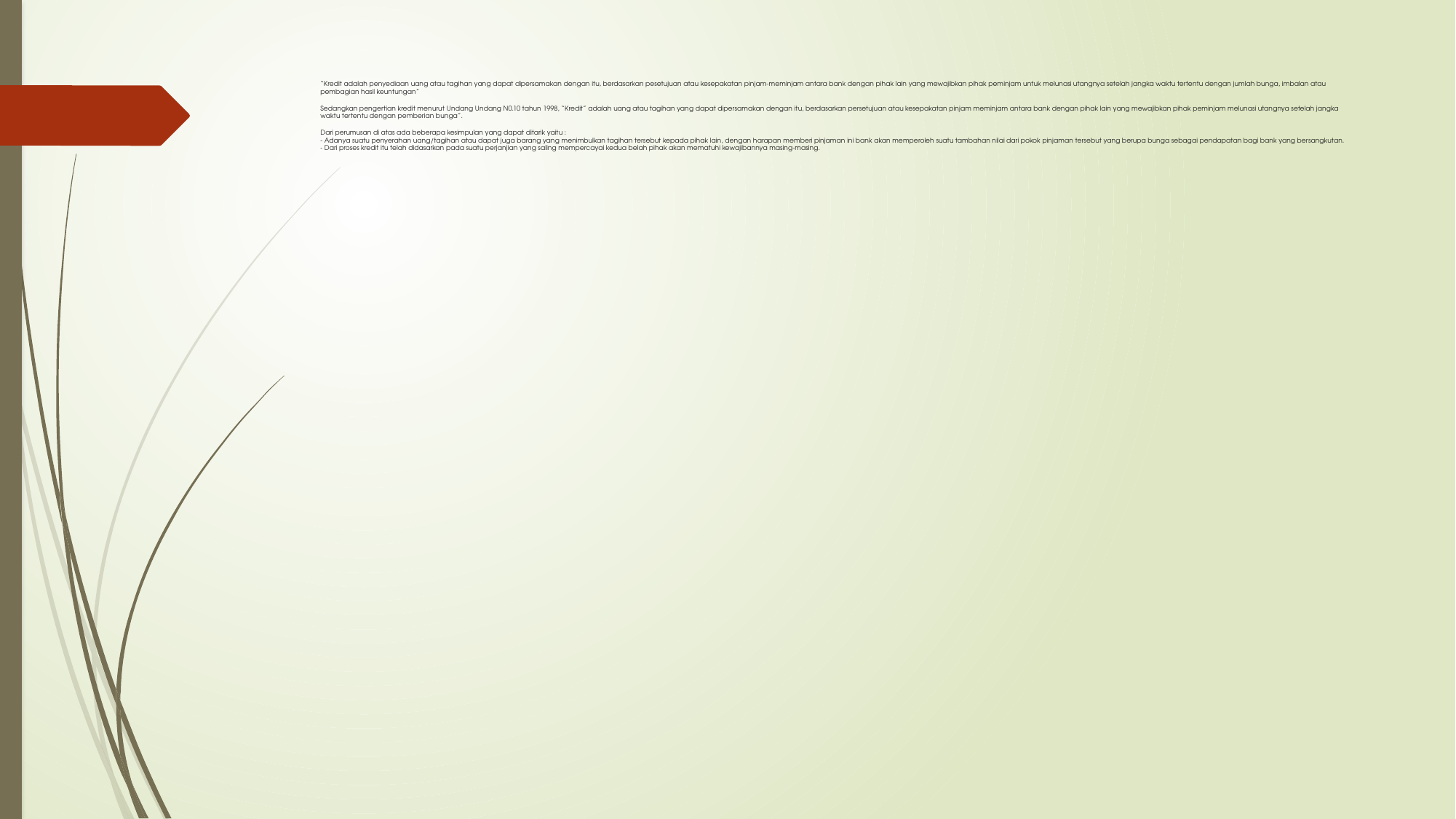

# “Kredit adalah penyediaan uang atau tagihan yang dapat dipersamakan dengan itu, berdasarkan pesetujuan atau kesepakatan pinjam-meminjam antara bank dengan pihak lain yang mewajibkan pihak peminjam untuk melunasi utangnya setelah jangka waktu tertentu dengan jumlah bunga, imbalan atau pembagian hasil keuntungan” Sedangkan pengertian kredit menurut Undang Undang N0.10 tahun 1998, “Kredit” adalah uang atau tagihan yang dapat dipersamakan dengan itu, berdasarkan persetujuan atau kesepakatan pinjam meminjam antara bank dengan pihak lain yang mewajibkan pihak peminjam melunasi utangnya setelah jangka waktu tertentu dengan pemberian bunga”. Dari perumusan di atas ada beberapa kesimpulan yang dapat ditarik yaitu : - Adanya suatu penyerahan uang/tagihan atau dapat juga barang yang menimbulkan tagihan tersebut kepada pihak lain, dengan harapan memberi pinjaman ini bank akan memperoleh suatu tambahan nilai dari pokok pinjaman tersebut yang berupa bunga sebagai pendapatan bagi bank yang bersangkutan. - Dari proses kredit itu telah didasarkan pada suatu perjanjian yang saling mempercayai kedua belah pihak akan mematuhi kewajibannya masing-masing.